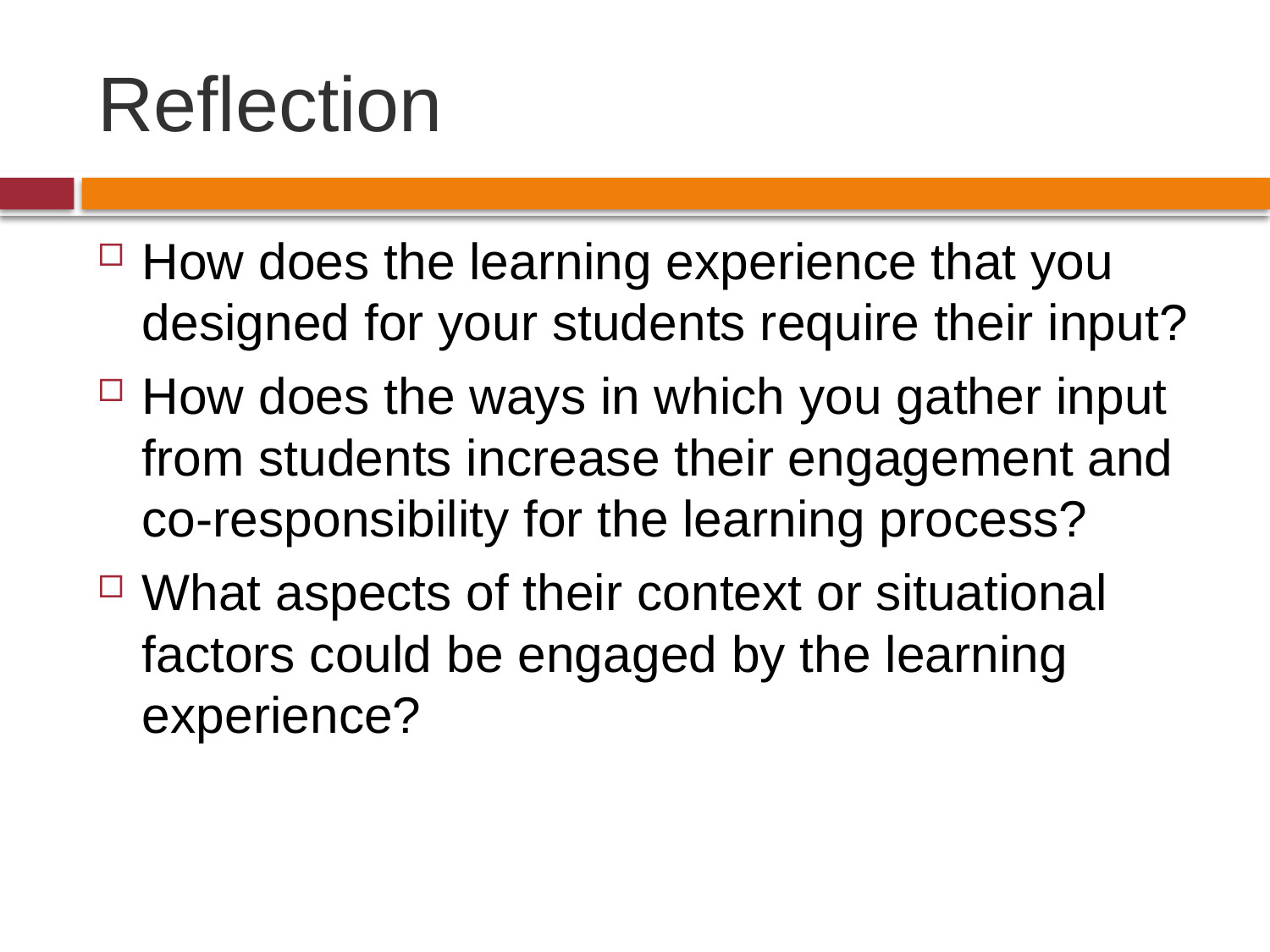

# Reflection
How does the learning experience that you designed for your students require their input?
How does the ways in which you gather input from students increase their engagement and co-responsibility for the learning process?
What aspects of their context or situational factors could be engaged by the learning experience?